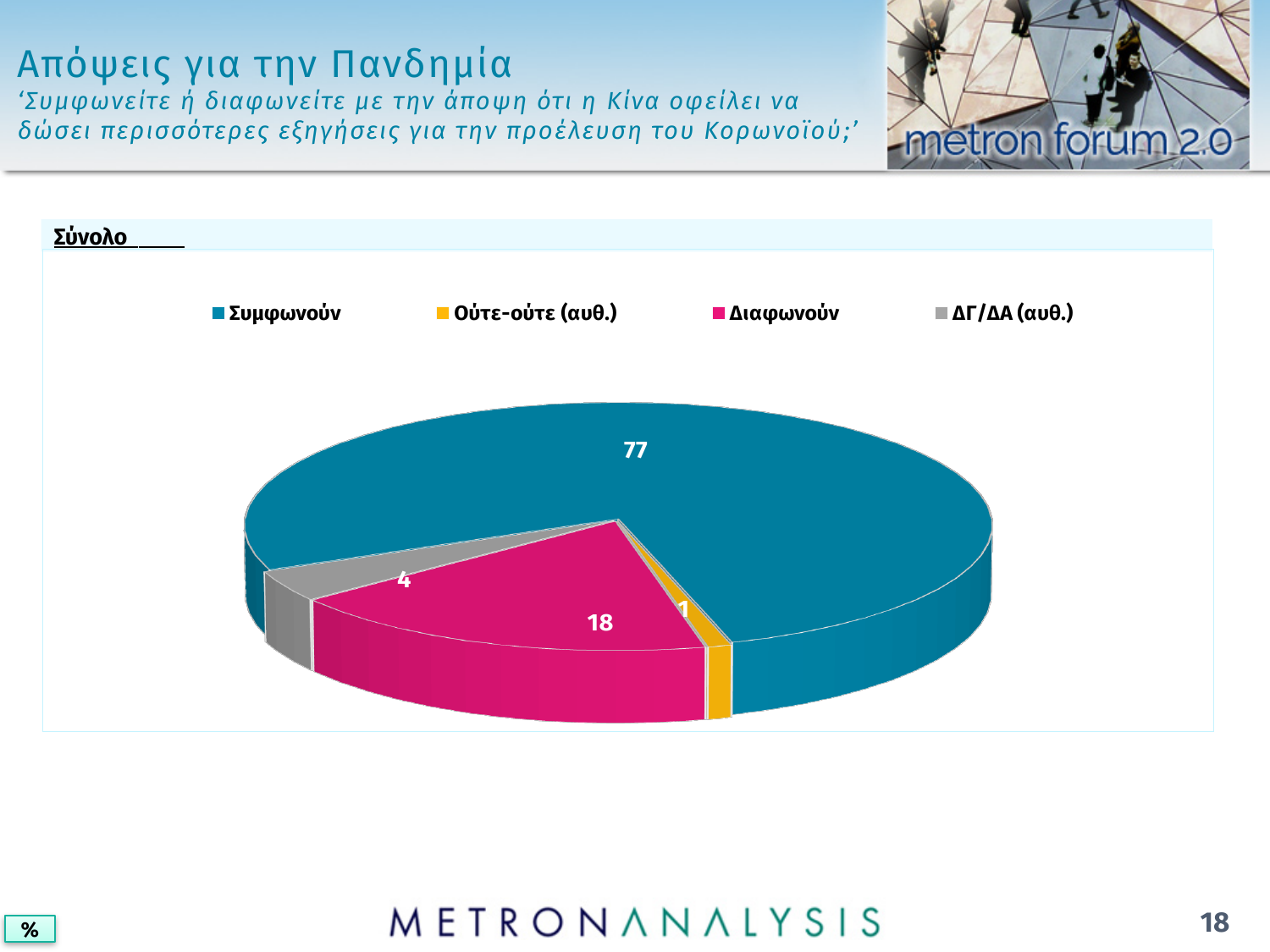

# Απόψεις για την Πανδημία ‘Συμφωνείτε ή διαφωνείτε με την άποψη ότι η Κίνα οφείλει να δώσει περισσότερες εξηγήσεις για την προέλευση του Κορωνοϊού;’
Σύνολο

[unsupported chart]

18
%